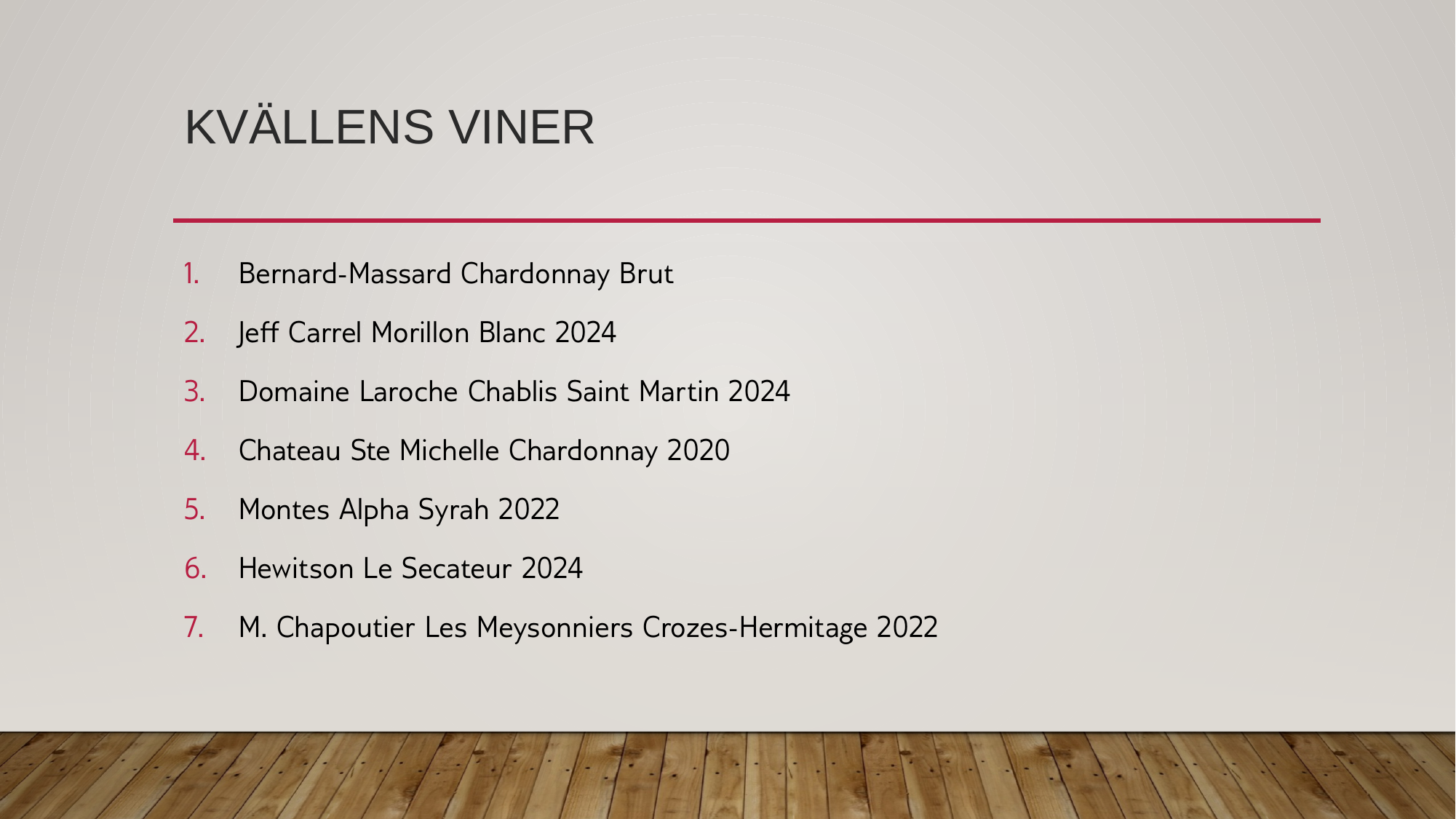

# KVÄLLENS VINER
Bernard-Massard Chardonnay Brut
Jeff Carrel Morillon Blanc 2024
Domaine Laroche Chablis Saint Martin 2024
Chateau Ste Michelle Chardonnay 2020
Montes Alpha Syrah 2022
Hewitson Le Secateur 2024
M. Chapoutier Les Meysonniers Crozes-Hermitage 2022